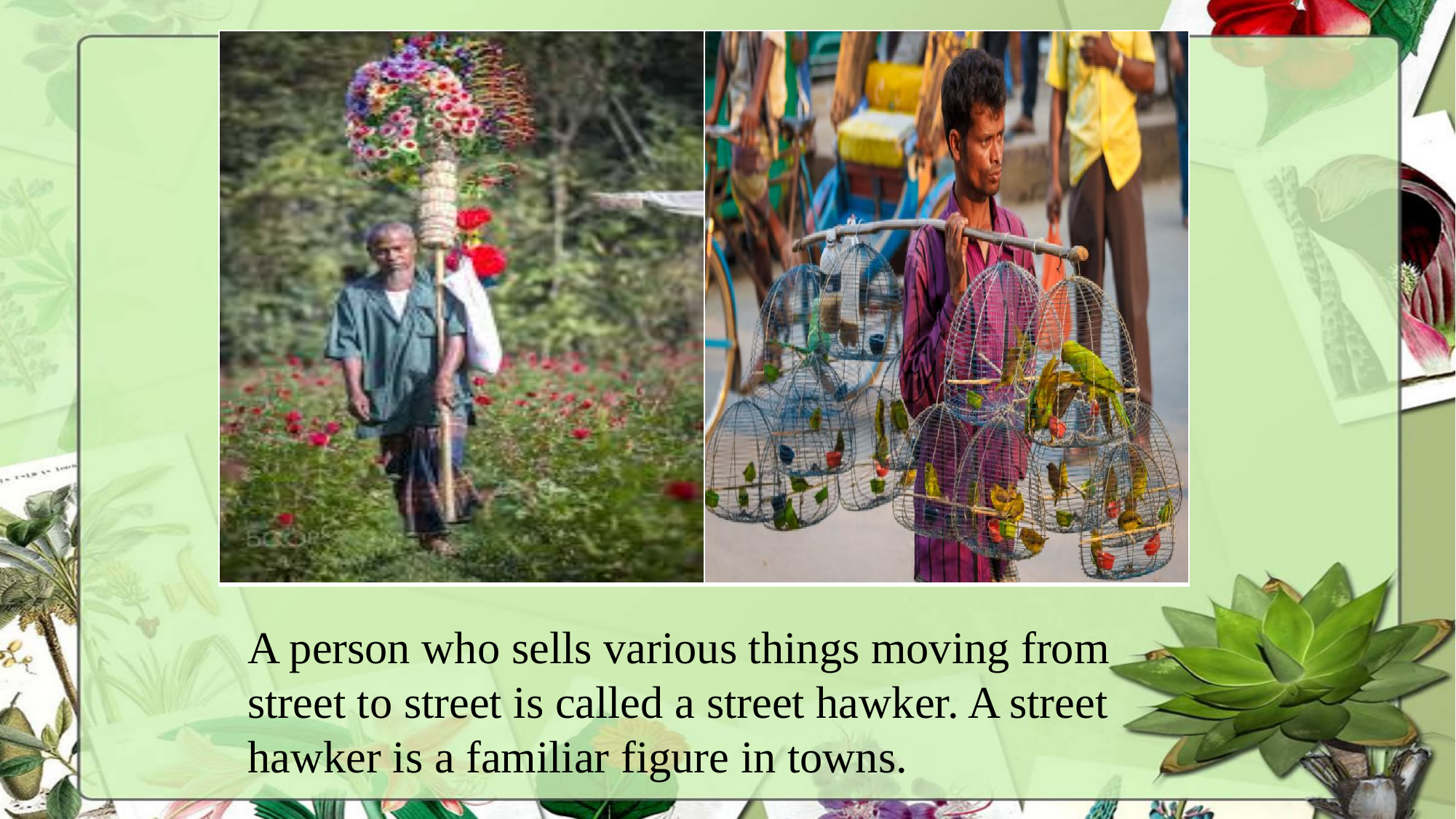

|  |  |
| --- | --- |
A person who sells various things moving from
street to street is called a street hawker. A street
hawker is a familiar figure in towns.